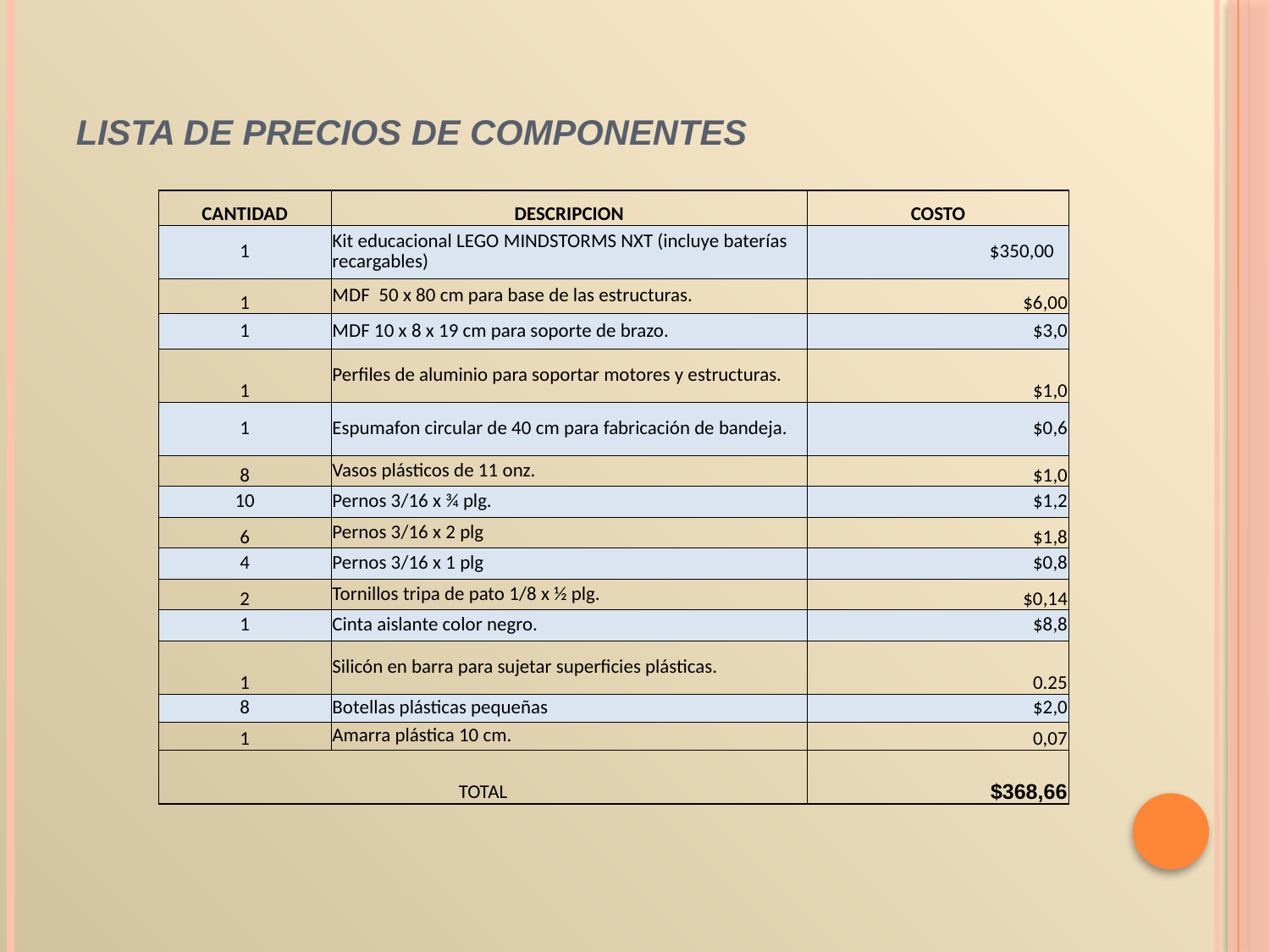

LISTA DE PRECIOS DE COMPONENTES
| CANTIDAD | DESCRIPCION | COSTO |
| --- | --- | --- |
| 1 | Kit educacional LEGO MINDSTORMS NXT (incluye baterías recargables) | $350,00 |
| 1 | MDF 50 x 80 cm para base de las estructuras. | $6,00 |
| 1 | MDF 10 x 8 x 19 cm para soporte de brazo. | $3,0 |
| 1 | Perfiles de aluminio para soportar motores y estructuras. | $1,0 |
| 1 | Espumafon circular de 40 cm para fabricación de bandeja. | $0,6 |
| 8 | Vasos plásticos de 11 onz. | $1,0 |
| 10 | Pernos 3/16 x ¾ plg. | $1,2 |
| 6 | Pernos 3/16 x 2 plg | $1,8 |
| 4 | Pernos 3/16 x 1 plg | $0,8 |
| 2 | Tornillos tripa de pato 1/8 x ½ plg. | $0,14 |
| 1 | Cinta aislante color negro. | $8,8 |
| 1 | Silicón en barra para sujetar superficies plásticas. | 0.25 |
| 8 | Botellas plásticas pequeñas | $2,0 |
| 1 | Amarra plástica 10 cm. | 0,07 |
| TOTAL |  | $368,66 |